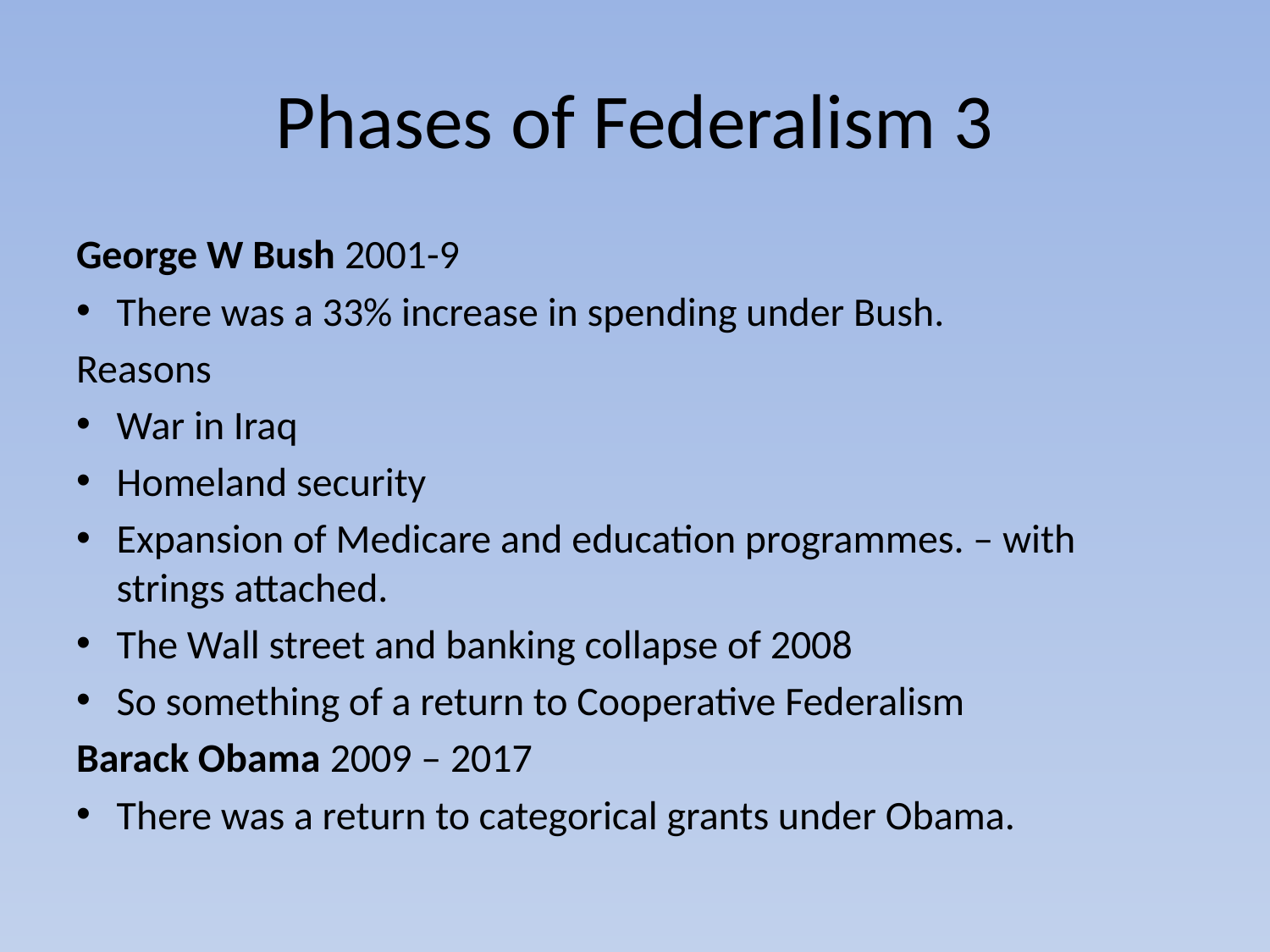

# Phases of Federalism 3
George W Bush 2001-9
There was a 33% increase in spending under Bush.
Reasons
War in Iraq
Homeland security
Expansion of Medicare and education programmes. – with strings attached.
The Wall street and banking collapse of 2008
So something of a return to Cooperative Federalism
Barack Obama 2009 – 2017
There was a return to categorical grants under Obama.